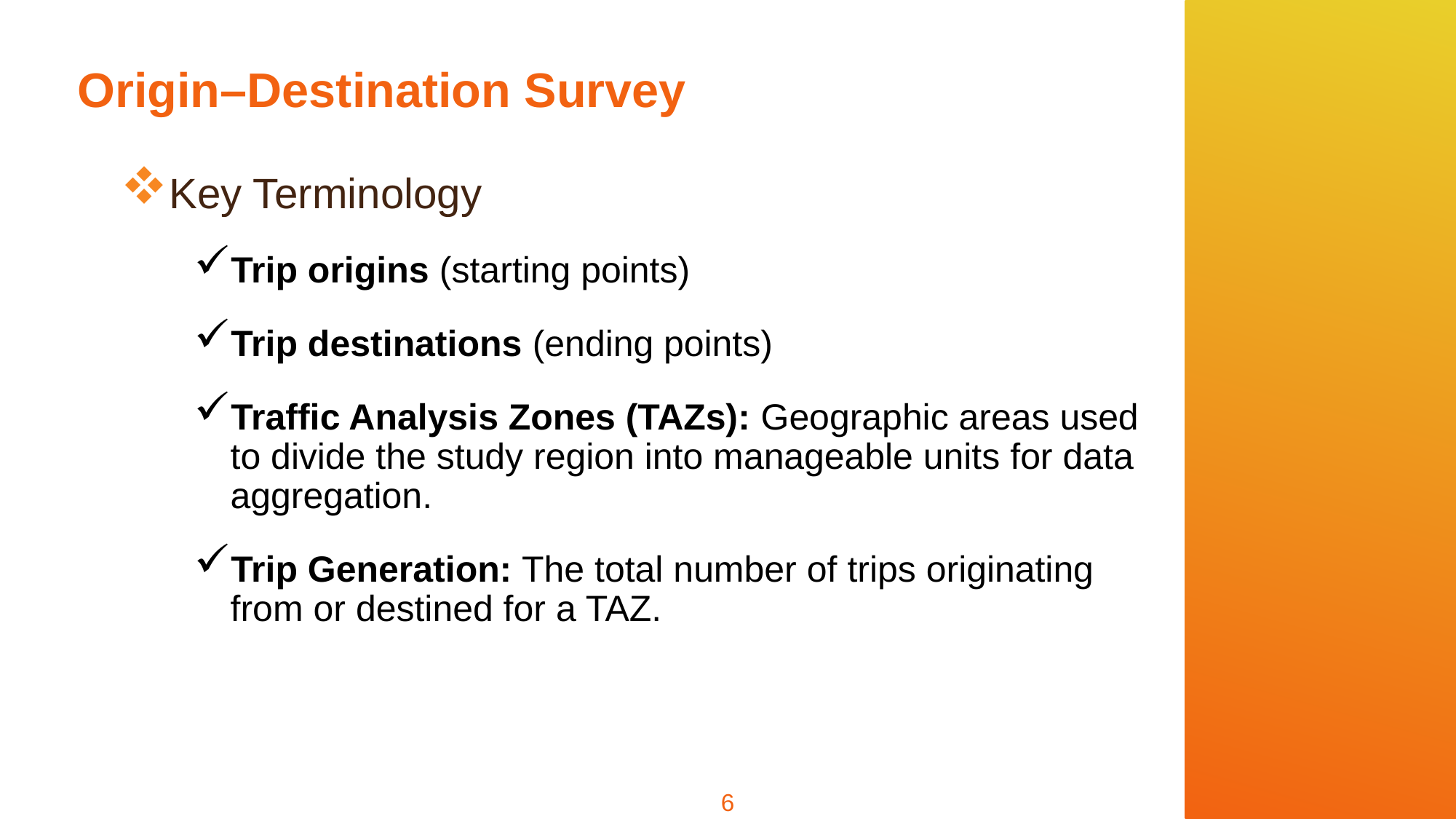

# Origin–Destination Survey
Key Terminology
Trip origins (starting points)
Trip destinations (ending points)
Traffic Analysis Zones (TAZs): Geographic areas used to divide the study region into manageable units for data aggregation.
Trip Generation: The total number of trips originating from or destined for a TAZ.